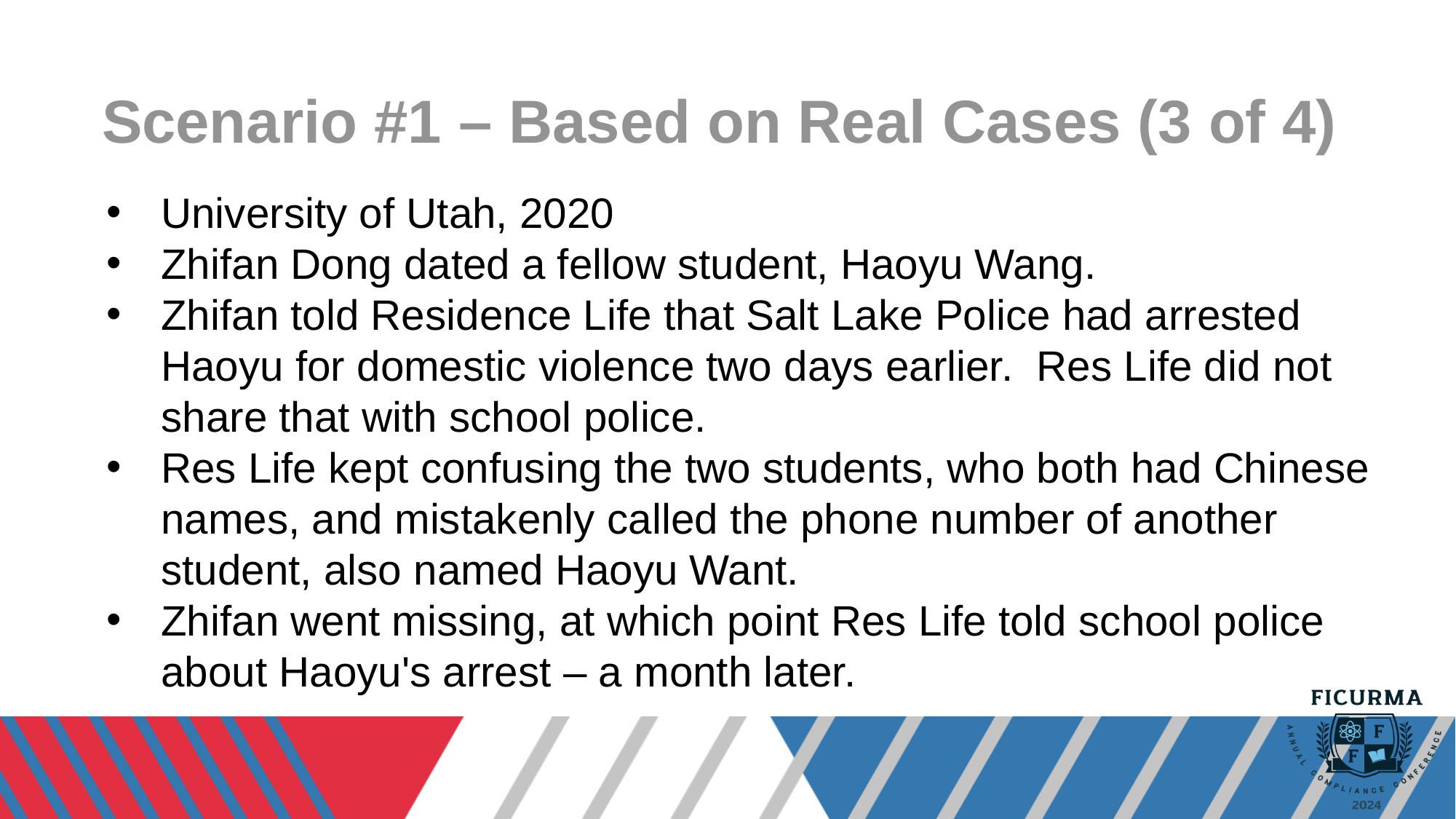

# Scenario #1 – Based on Real Cases (3 of 4)
University of Utah, 2020
Zhifan Dong dated a fellow student, Haoyu Wang.
Zhifan told Residence Life that Salt Lake Police had arrested Haoyu for domestic violence two days earlier.  Res Life did not share that with school police.
Res Life kept confusing the two students, who both had Chinese names, and mistakenly called the phone number of another student, also named Haoyu Want.
Zhifan went missing, at which point Res Life told school police about Haoyu's arrest – a month later.